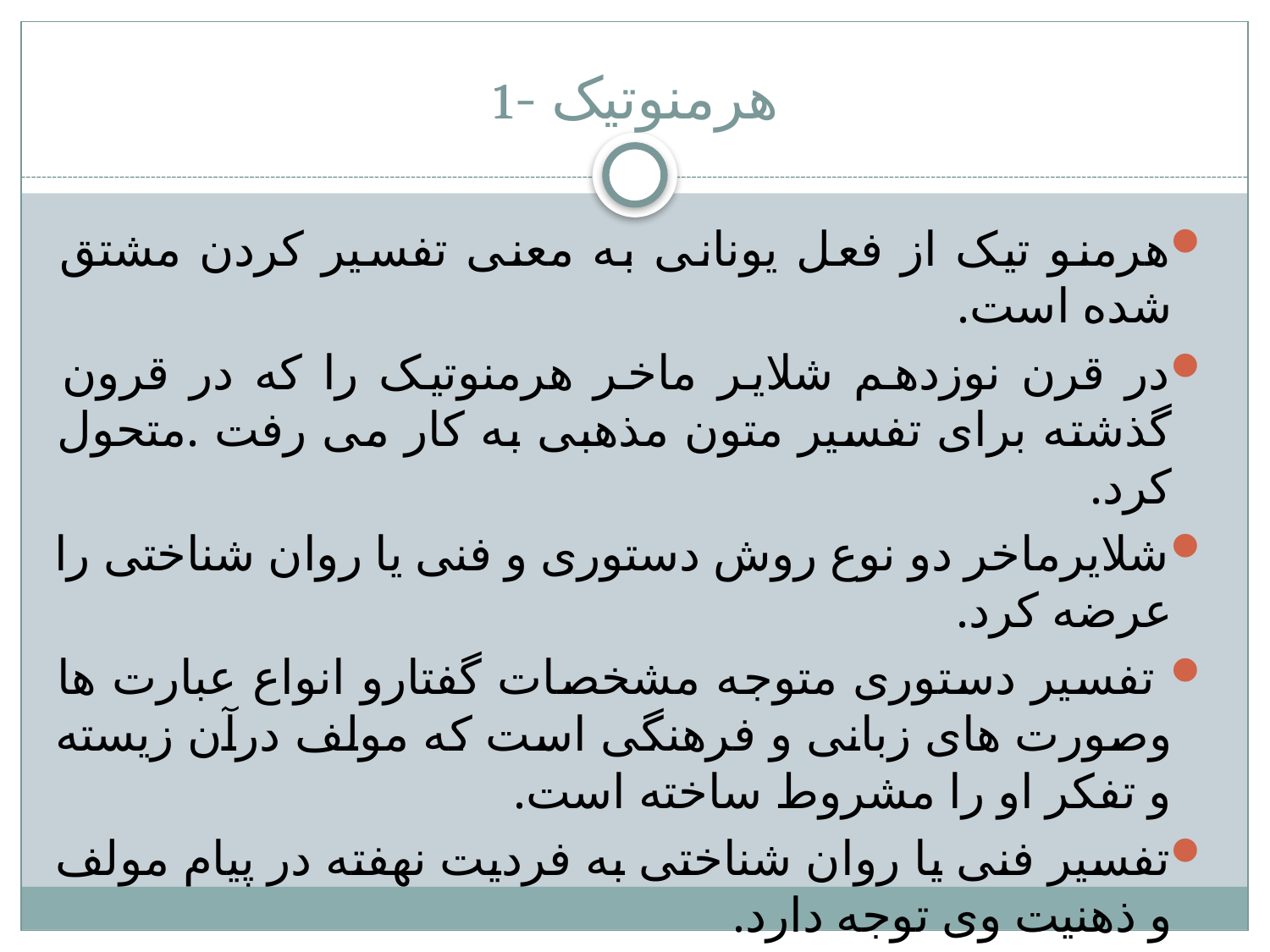

# 1- هرمنوتیک
هرمنو تیک از فعل یونانی به معنی تفسیر کردن مشتق شده است.
در قرن نوزدهم شلایر ماخر هرمنوتیک را که در قرون گذشته برای تفسیر متون مذهبی به کار می رفت .متحول کرد.
شلایرماخر دو نوع روش دستوری و فنی یا روان شناختی را عرضه کرد.
 تفسیر دستوری متوجه مشخصات گفتارو انواع عبارت ها وصورت های زبانی و فرهنگی است که مولف درآن زیسته و تفکر او را مشروط ساخته است.
تفسیر فنی یا روان شناختی به فردیت نهفته در پیام مولف و ذهنیت وی توجه دارد.